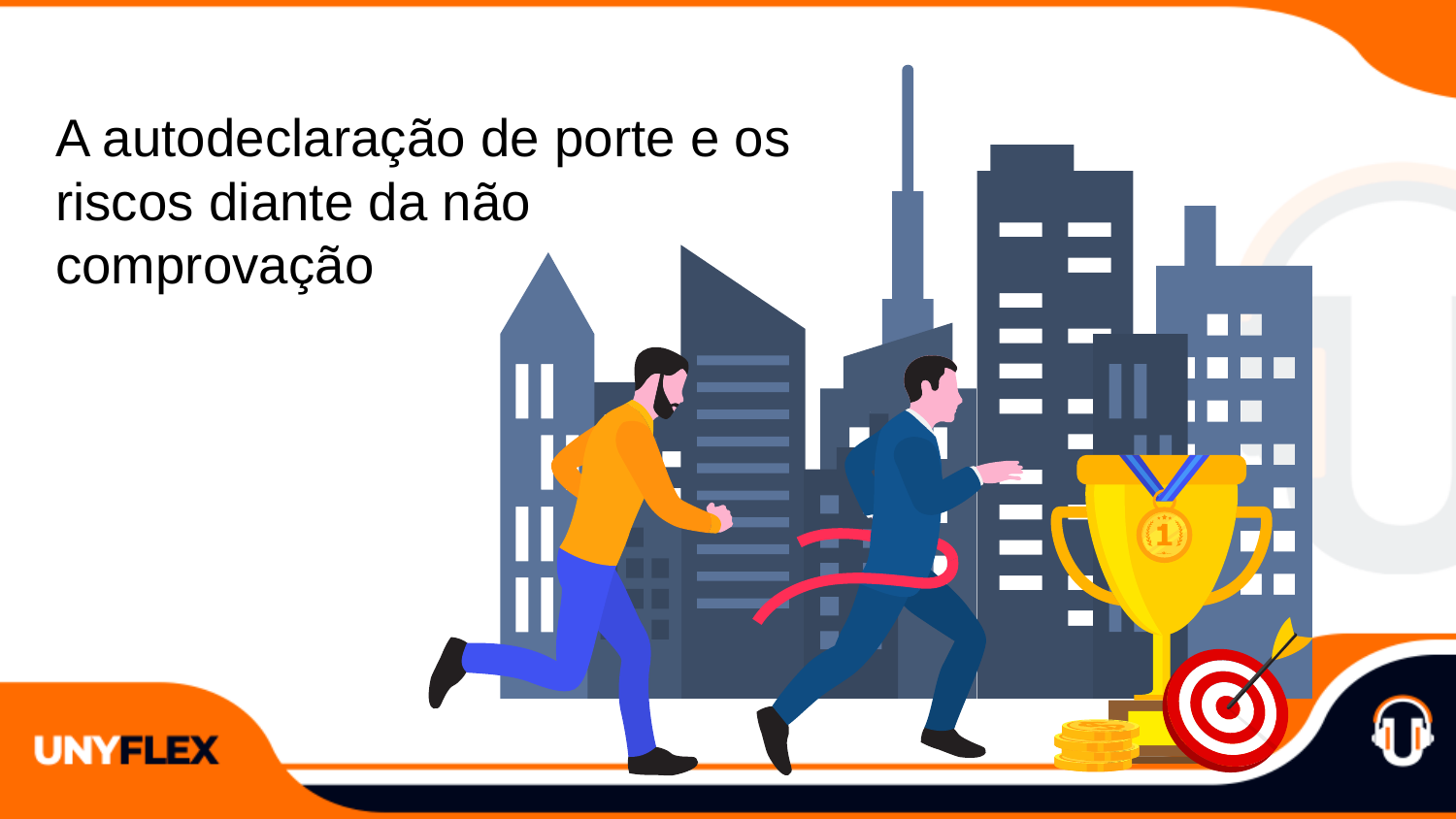

A autodeclaração de porte e os riscos diante da não comprovação